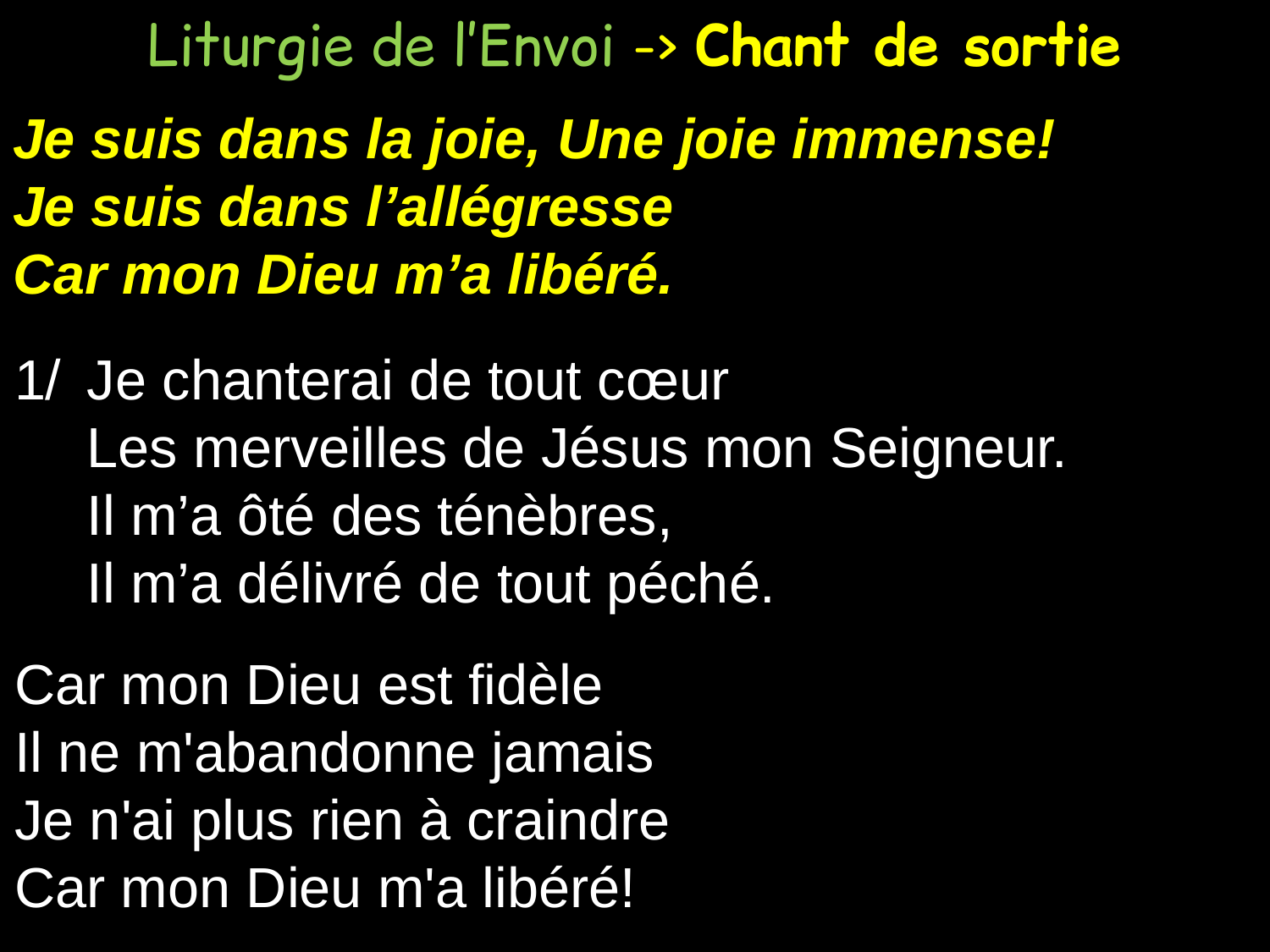

# Liturgie de l’Envoi -> Chant de sortie
Je suis dans la joie, Une joie immense!
Je suis dans l’allégresse
Car mon Dieu m’a libéré.

1/ 	Je chanterai de tout cœur
	Les merveilles de Jésus mon Seigneur.
	Il m’a ôté des ténèbres,
	Il m’a délivré de tout péché.

Car mon Dieu est fidèle
Il ne m'abandonne jamais
Je n'ai plus rien à craindre
Car mon Dieu m'a libéré!